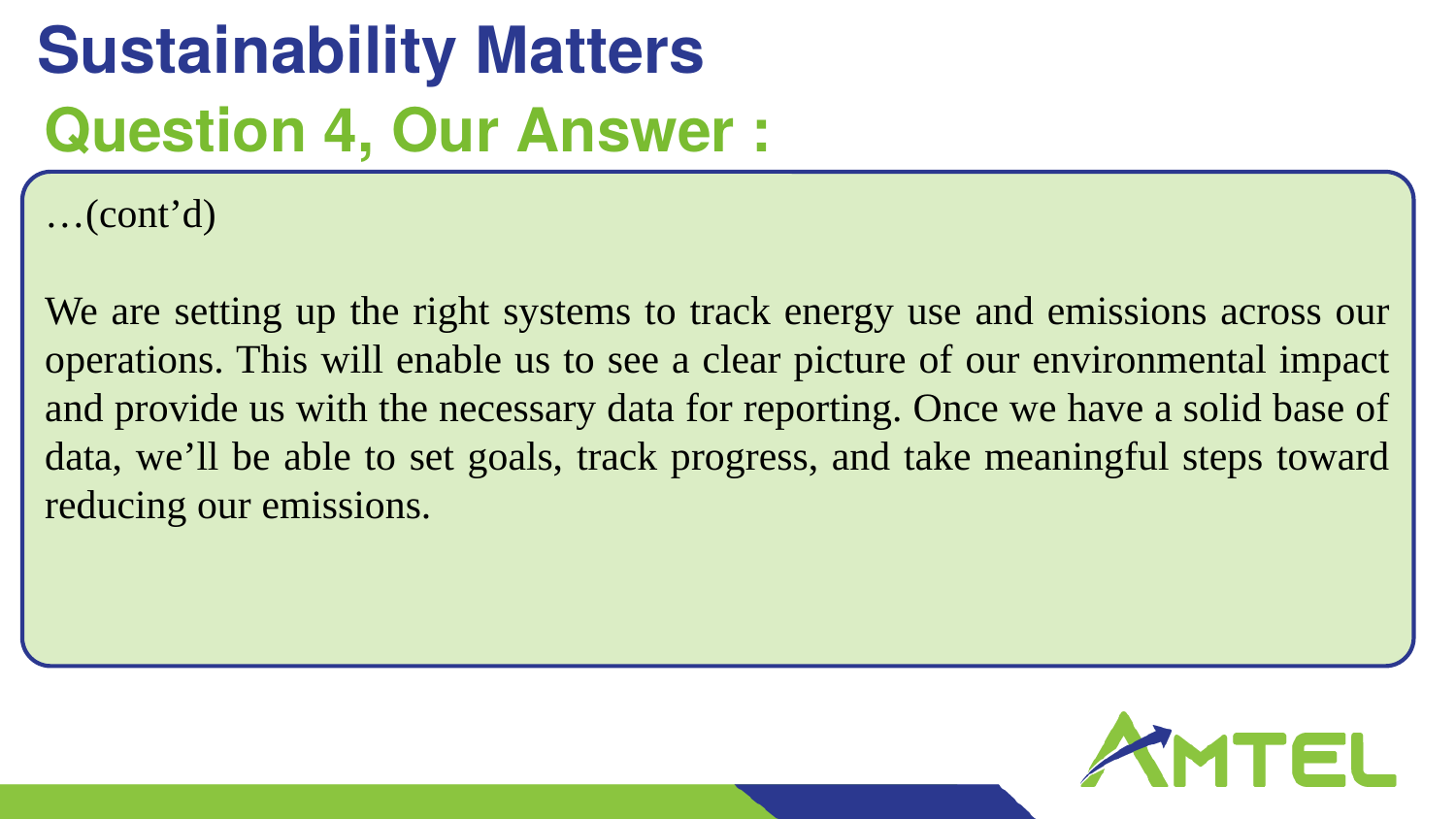

Sustainability Matters
Question 4, Our Answer :
LIGHT GREEN
R177 G211 G74
…(cont’d)

We are setting up the right systems to track energy use and emissions across our operations. This will enable us to see a clear picture of our environmental impact and provide us with the necessary data for reporting. Once we have a solid base of data, we’ll be able to set goals, track progress, and take meaningful steps toward reducing our emissions.

MEDIUM GREEN
R141 G198 G63
DARK GREEN
R109 G157 G49
LIGHT BLUE
R0 G108 G176
MEDIUM BLUE
R43 G57 G144
DARK BLUE
R30 G36 G110